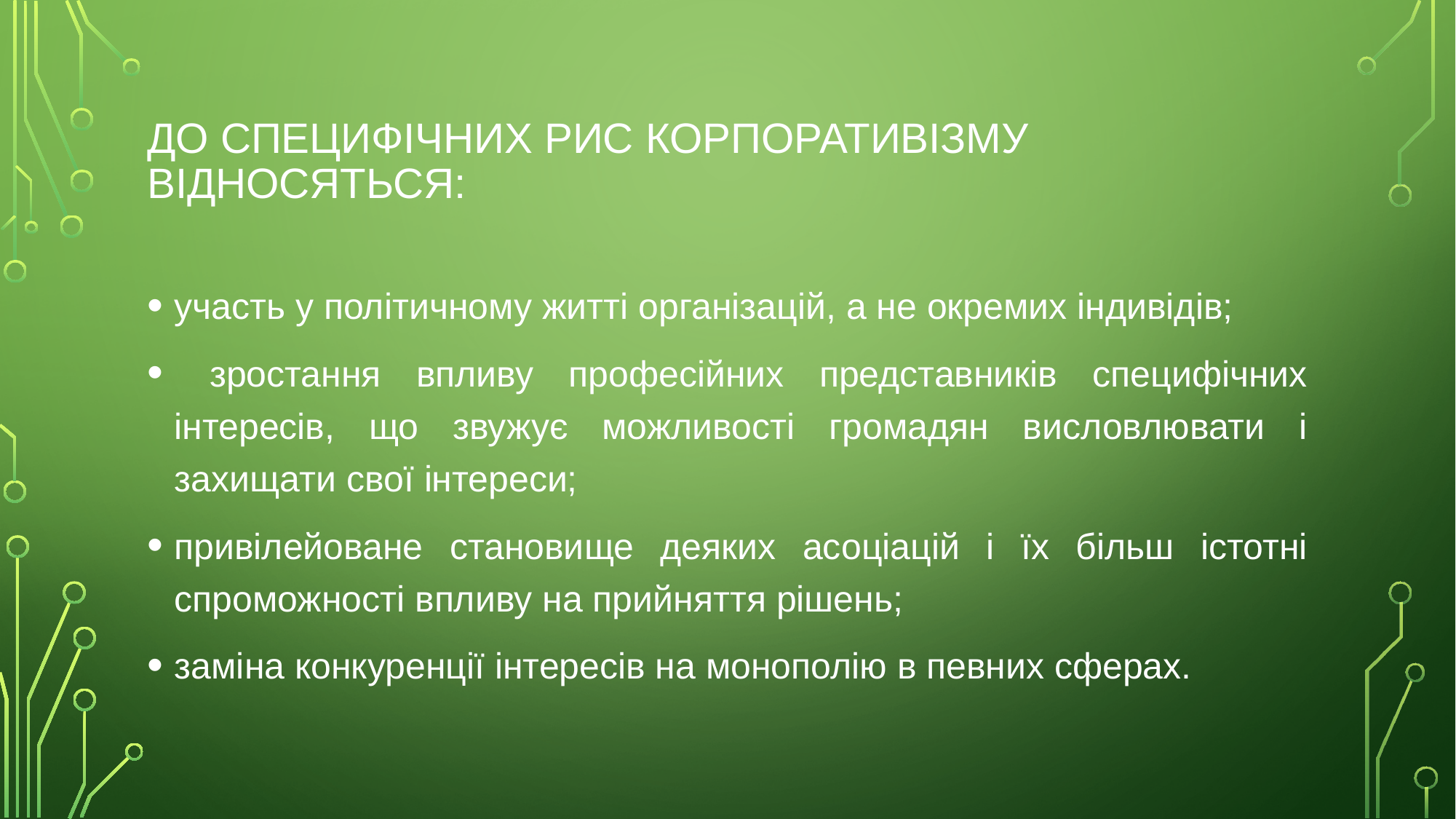

# До специфічних рис корпоративізму відносяться:
участь у політичному житті організацій, а не окремих індивідів;
 зростання впливу професійних представників специфічних інтересів, що звужує можливості громадян висловлювати і захищати свої інтереси;
привілейоване становище деяких асоціацій і їх більш істотні спроможності впливу на прийняття рішень;
заміна конкуренції інтересів на монополію в певних сферах.